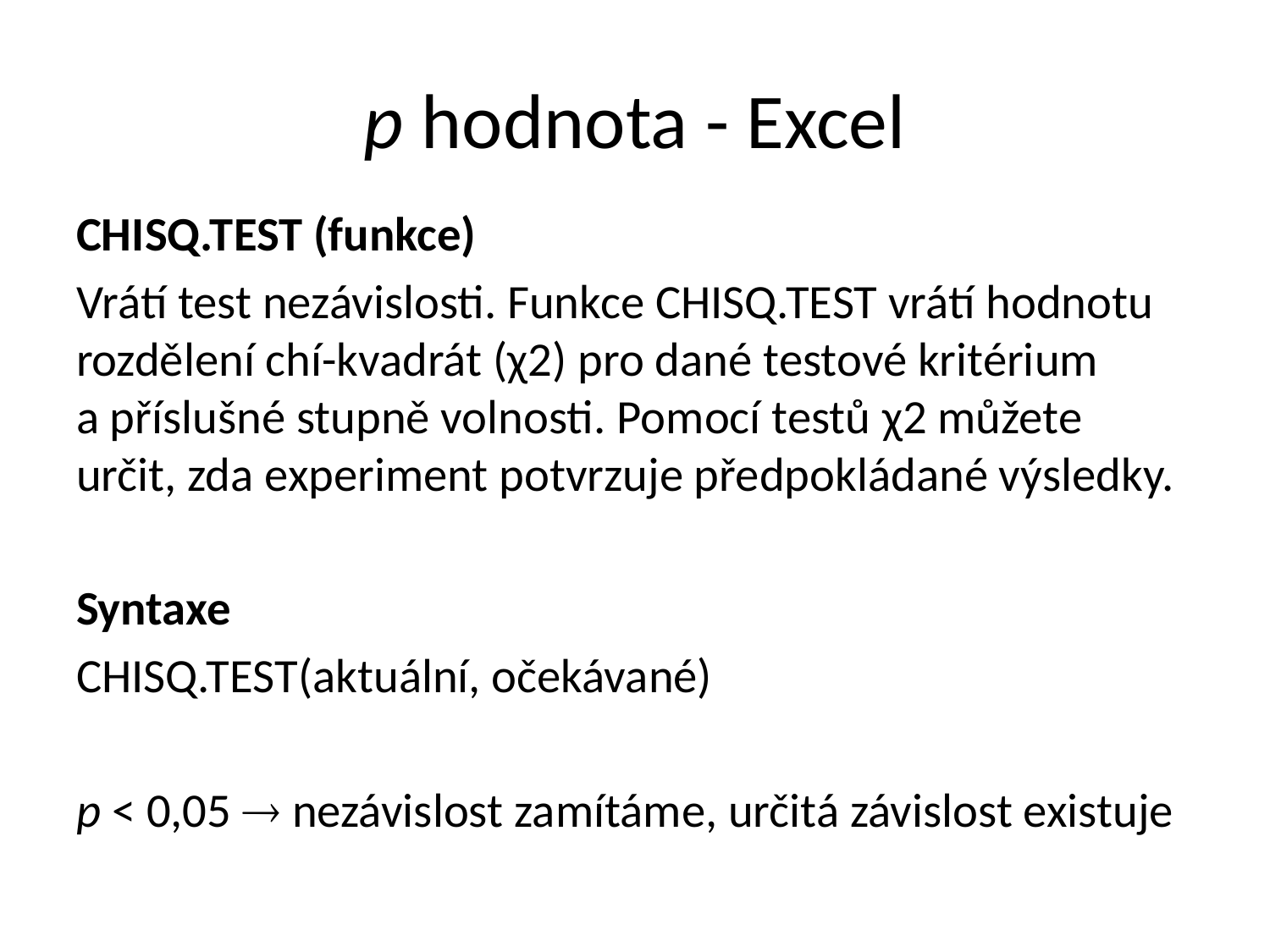

# p hodnota - Excel
CHISQ.TEST (funkce)
Vrátí test nezávislosti. Funkce CHISQ.TEST vrátí hodnotu rozdělení chí-kvadrát (χ2) pro dané testové kritérium a příslušné stupně volnosti. Pomocí testů χ2 můžete určit, zda experiment potvrzuje předpokládané výsledky.

Syntaxe
CHISQ.TEST(aktuální, očekávané)

p < 0,05 → nezávislost zamítáme, určitá závislost existuje